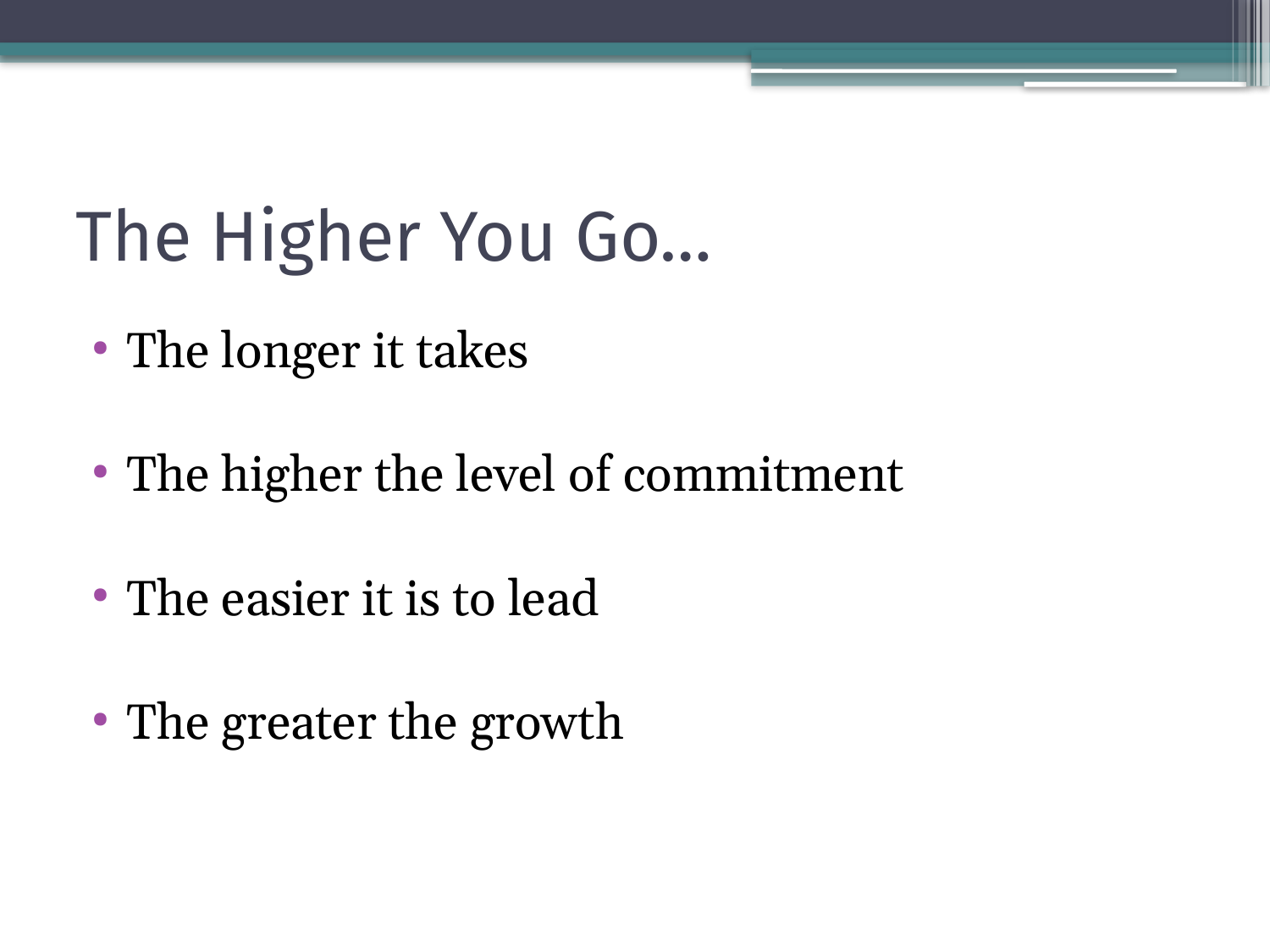

# The Higher You Go…
The longer it takes
The higher the level of commitment
The easier it is to lead
The greater the growth